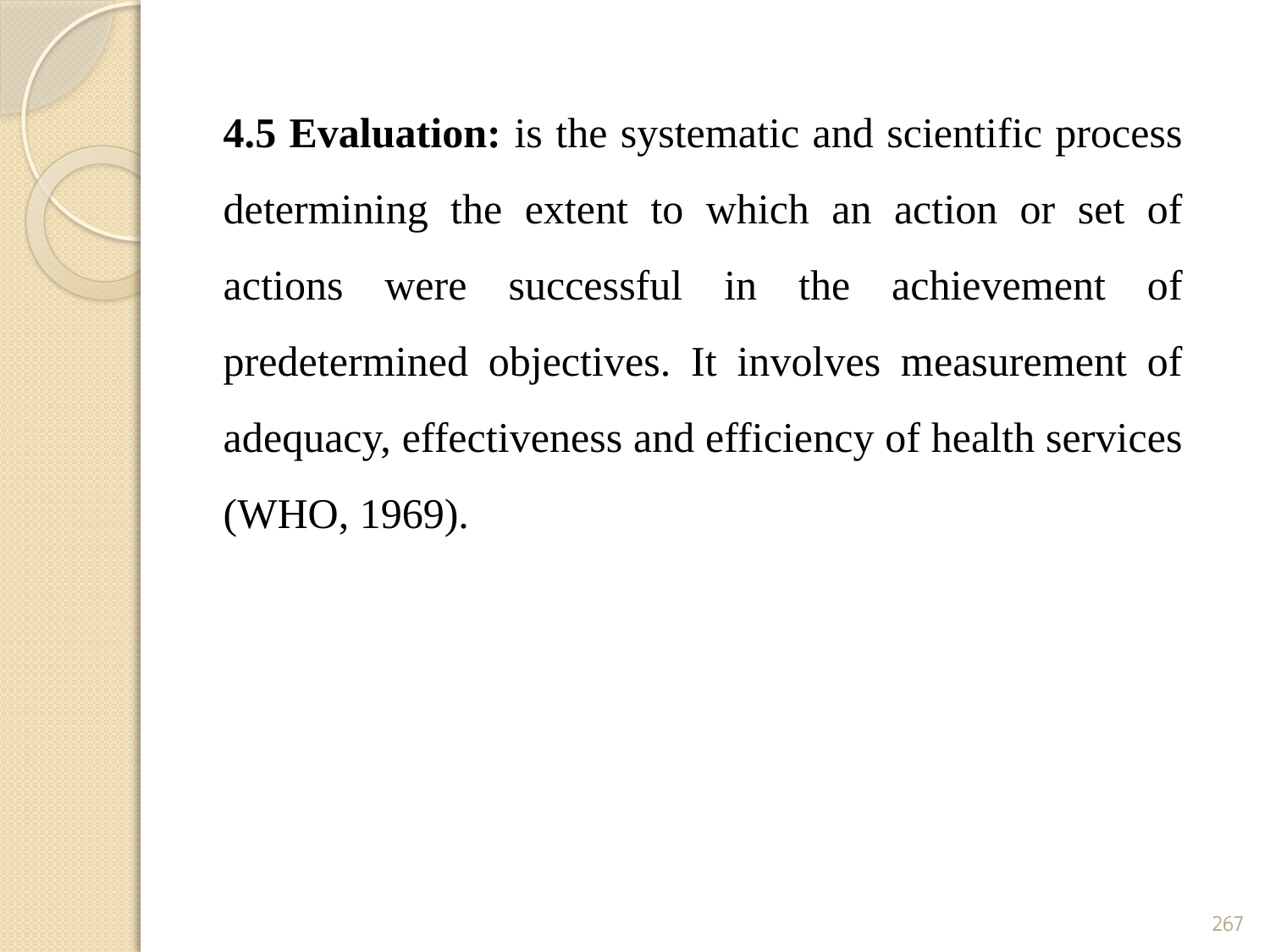

4.5 Evaluation: is the systematic and scientific process determining the extent to which an action or set of actions were successful in the achievement of predetermined objectives. It involves measurement of adequacy, effectiveness and efficiency of health services (WHO, 1969).

267